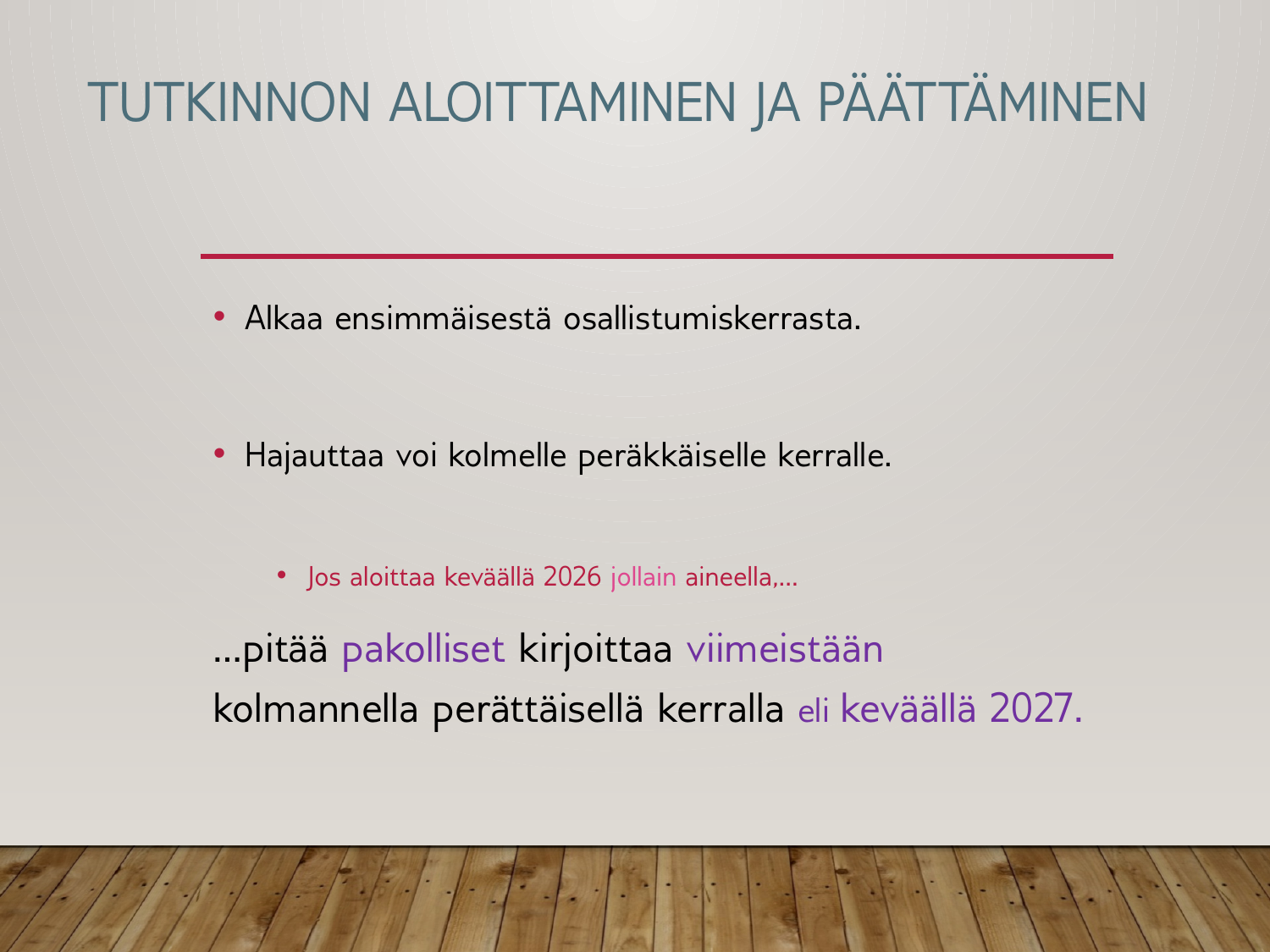

# Tutkinnon aloittaminen ja päättäminen
Alkaa ensimmäisestä osallistumiskerrasta.

Hajauttaa voi kolmelle peräkkäiselle kerralle.

Jos aloittaa keväällä 2026 jollain aineella,…
…pitää pakolliset kirjoittaa viimeistään kolmannella perättäisellä kerralla eli keväällä 2027.